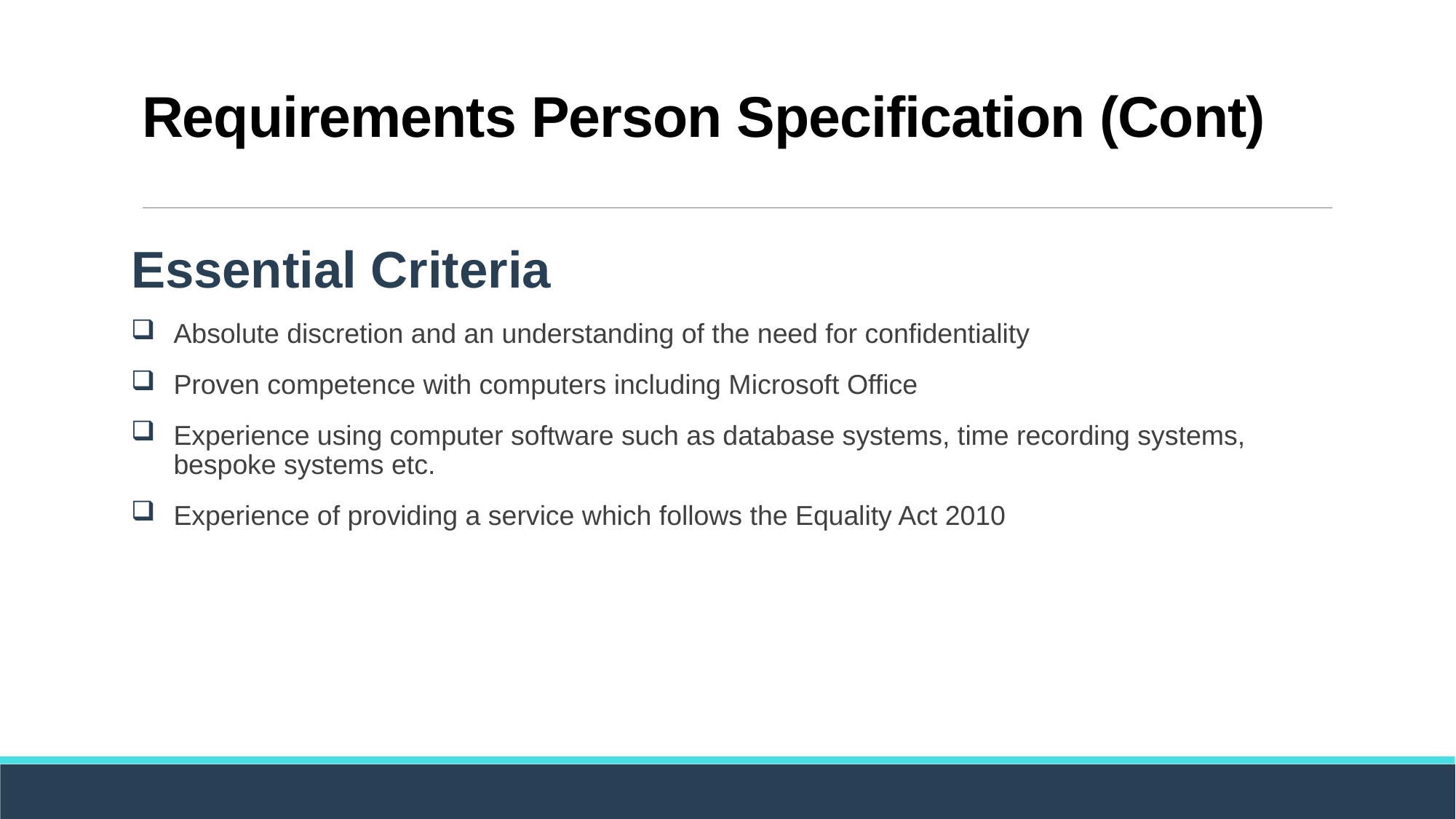

# Requirements Person Specification (Cont)

Essential Criteria
Absolute discretion and an understanding of the need for confidentiality
Proven competence with computers including Microsoft Office
Experience using computer software such as database systems, time recording systems, bespoke systems etc.
Experience of providing a service which follows the Equality Act 2010